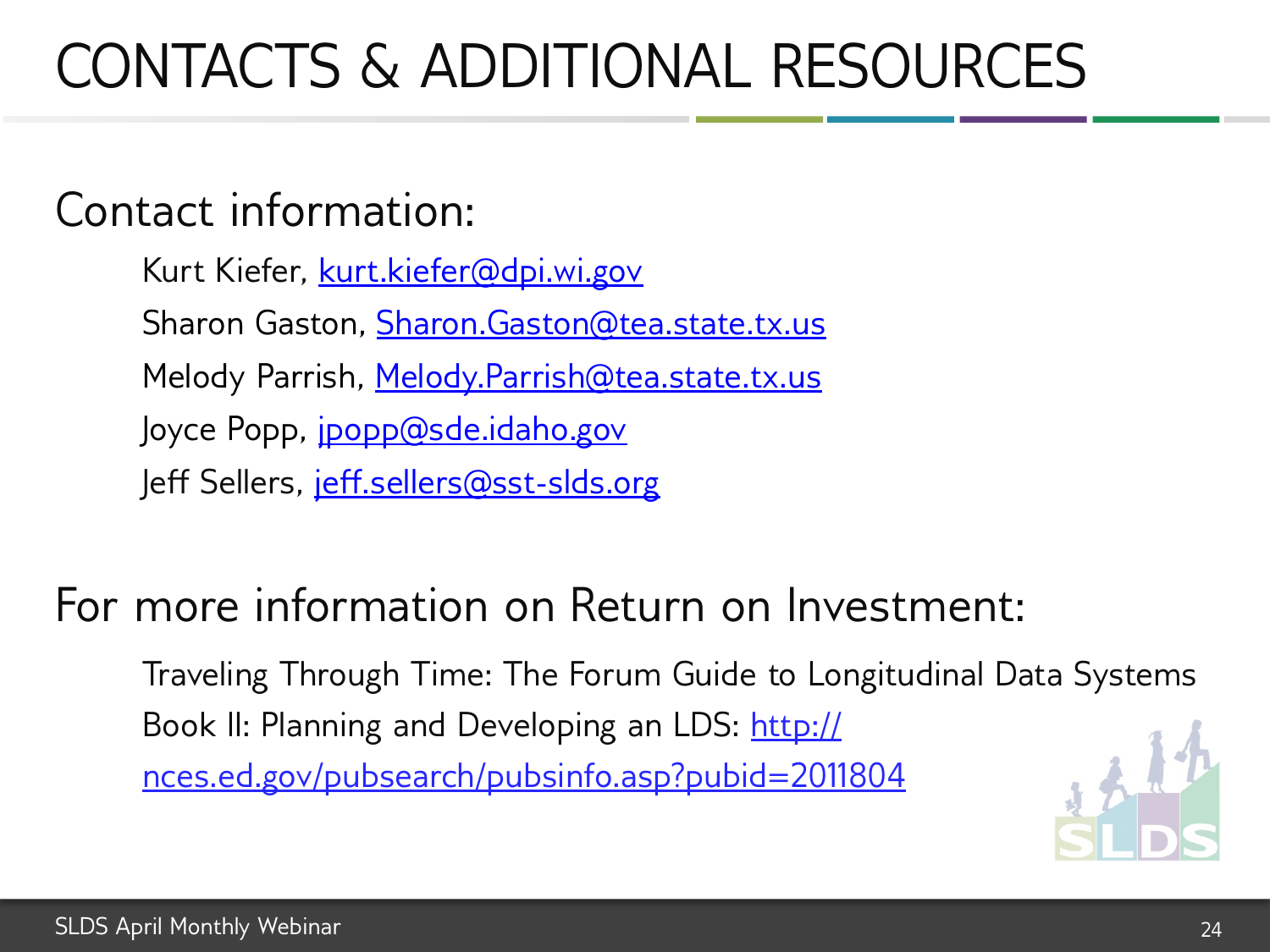

# Contacts & Additional Resources
Contact information:
Kurt Kiefer, kurt.kiefer@dpi.wi.gov
Sharon Gaston, Sharon.Gaston@tea.state.tx.us
Melody Parrish, Melody.Parrish@tea.state.tx.us
Joyce Popp, jpopp@sde.idaho.gov
Jeff Sellers, jeff.sellers@sst-slds.org

For more information on Return on Investment:
	Traveling Through Time: The Forum Guide to Longitudinal Data Systems Book II: Planning and Developing an LDS: http://nces.ed.gov/pubsearch/pubsinfo.asp?pubid=2011804

24